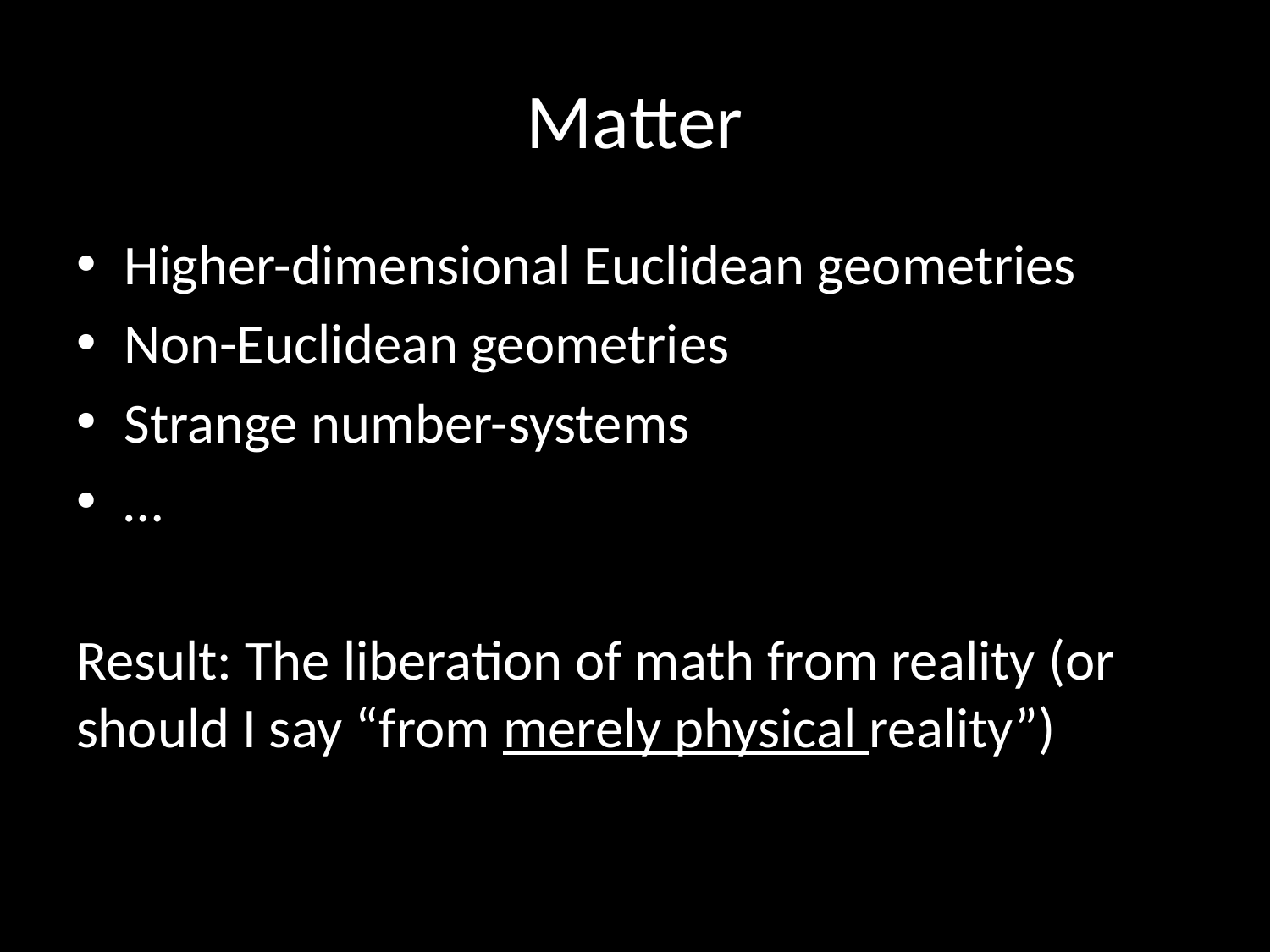

# Matter
Higher-dimensional Euclidean geometries
Non-Euclidean geometries
Strange number-systems
…

Result: The liberation of math from reality (or should I say “from merely physical reality”)